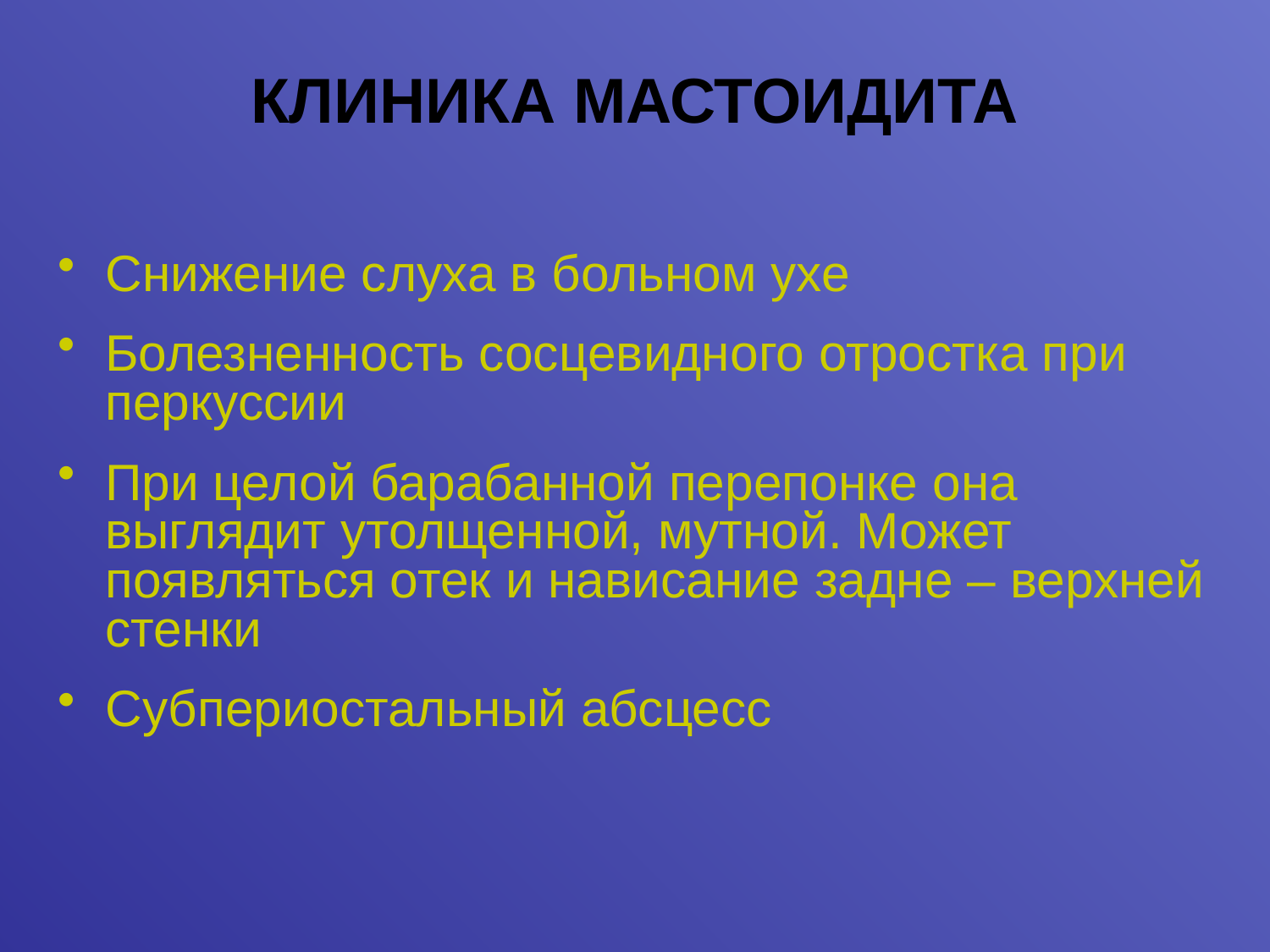

# КЛИНИКА МАСТОИДИТА
Снижение слуха в больном ухе
Болезненность сосцевидного отростка при перкуссии
При целой барабанной перепонке она выглядит утолщенной, мутной. Может появляться отек и нависание задне – верхней стенки
Субпериостальный абсцесс